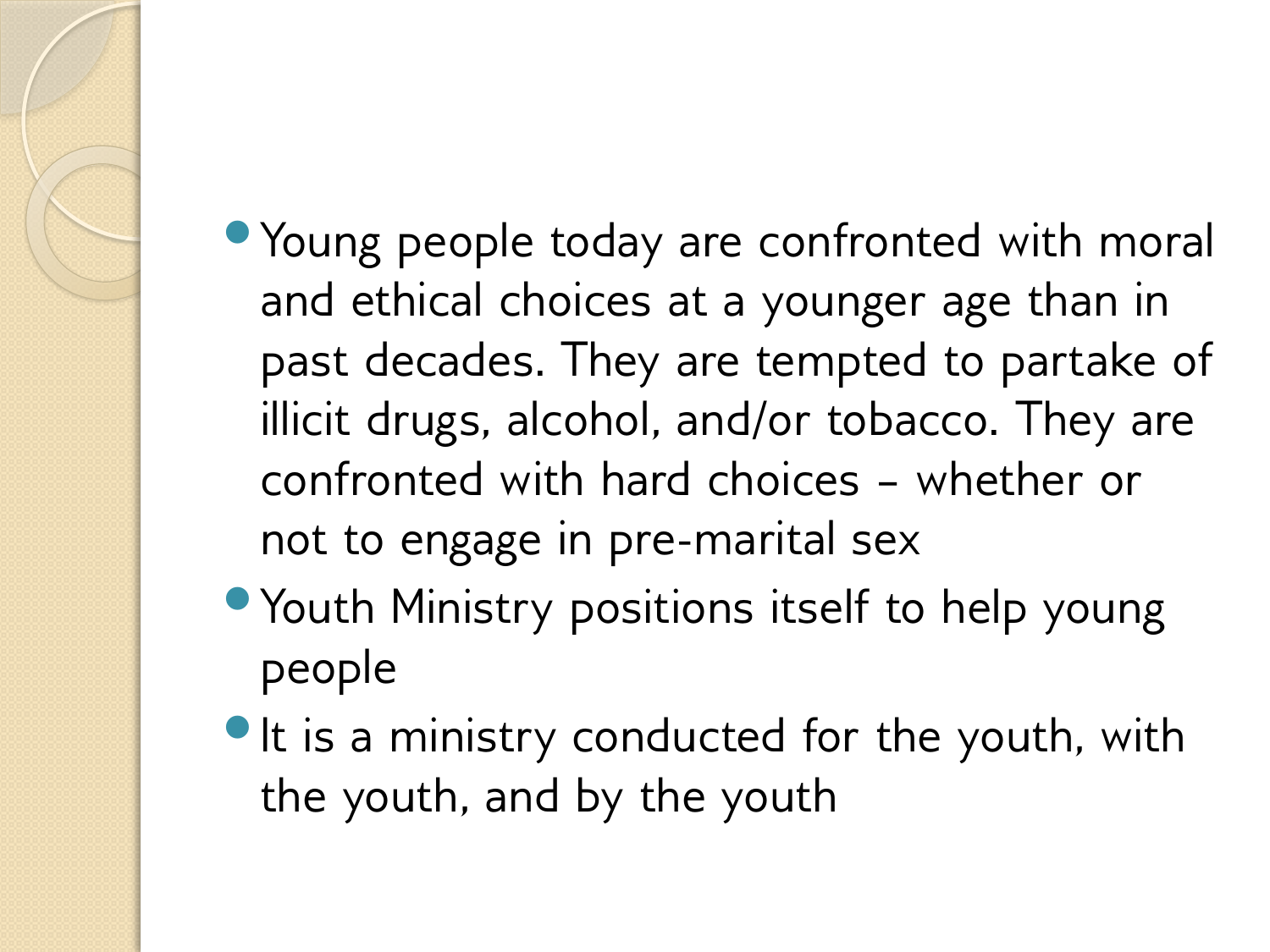

#
Young people today are confronted with moral and ethical choices at a younger age than in past decades. They are tempted to partake of illicit drugs, alcohol, and/or tobacco. They are confronted with hard choices – whether or not to engage in pre-marital sex
Youth Ministry positions itself to help young people
It is a ministry conducted for the youth, with the youth, and by the youth